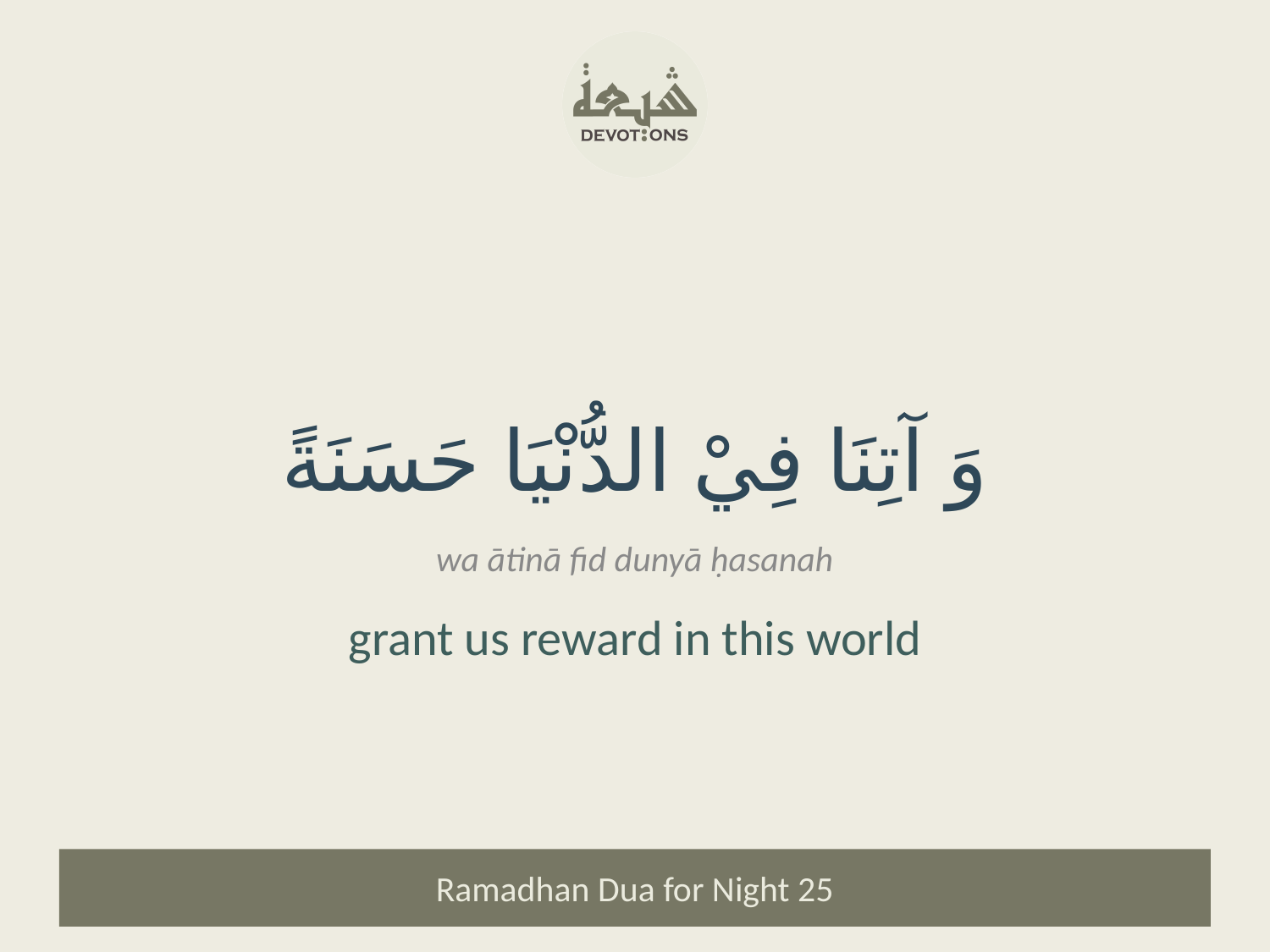

وَ آتِنَا فِيْ الدُّنْيَا حَسَنَةً
wa ātinā fid dunyā ḥasanah
grant us reward in this world
Ramadhan Dua for Night 25